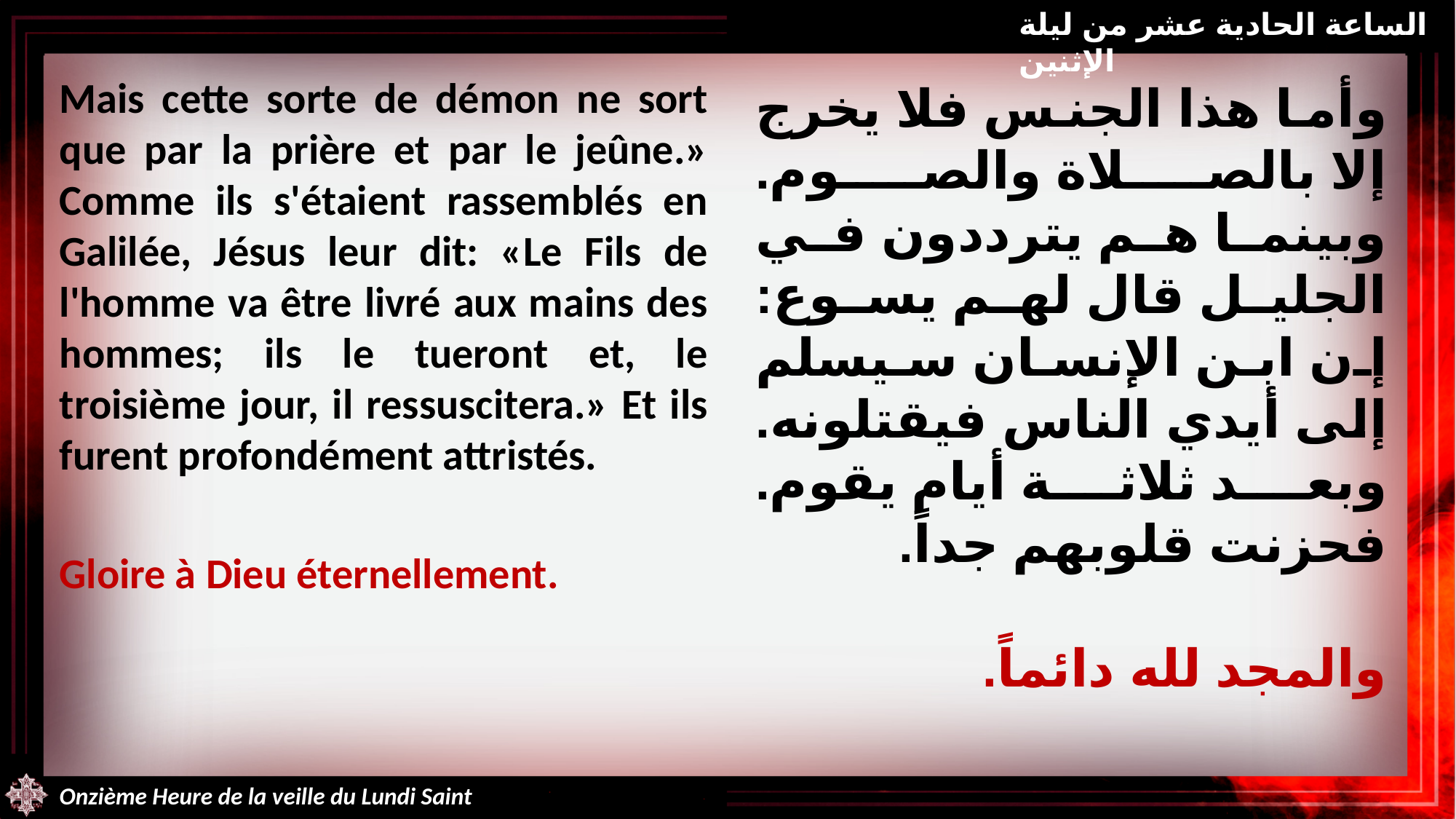

الساعة الحادية عشر من ليلة الإثنين
Mais cette sorte de démon ne sort que par la prière et par le jeûne.» Comme ils s'étaient rassemblés en Galilée, Jésus leur dit: «Le Fils de l'homme va être livré aux mains des hommes; ils le tueront et, le troisième jour, il ressuscitera.» Et ils furent profondément attristés.

Gloire à Dieu éternellement.
وأما هذا الجنس فلا يخرج إلا بالصلاة والصوم. وبينما هم يترددون في الجليل قال لهم يسوع: إن ابن الإنسان سيسلم إلى أيدي الناس فيقتلونه. وبعد ثلاثة أيام يقوم. فحزنت قلوبهم جداً.

والمجد لله دائماً.
Onzième Heure de la veille du Lundi Saint